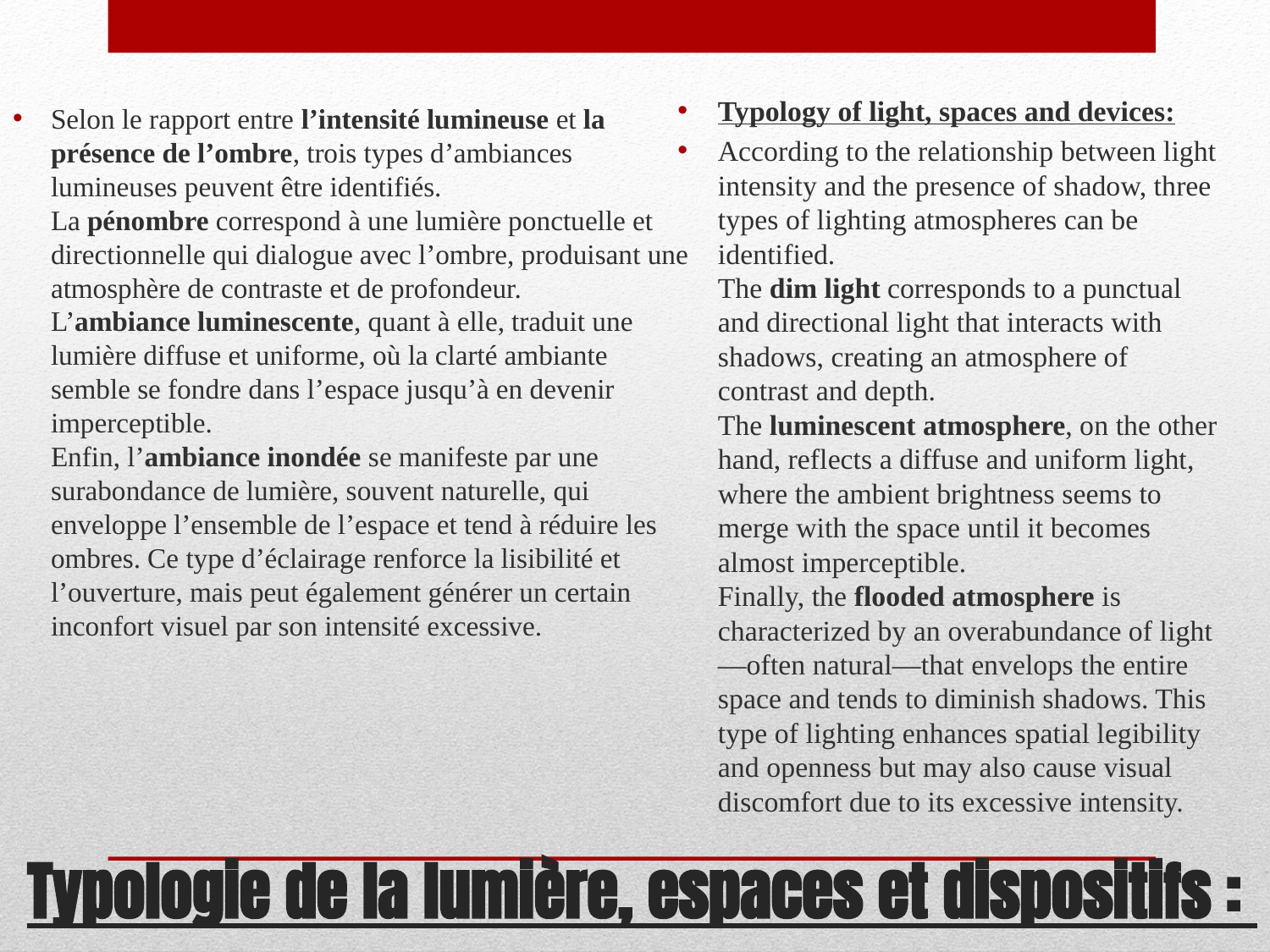

Selon le rapport entre l’intensité lumineuse et la présence de l’ombre, trois types d’ambiances lumineuses peuvent être identifiés.
La pénombre correspond à une lumière ponctuelle et directionnelle qui dialogue avec l’ombre, produisant une atmosphère de contraste et de profondeur.
L’ambiance luminescente, quant à elle, traduit une lumière diffuse et uniforme, où la clarté ambiante semble se fondre dans l’espace jusqu’à en devenir imperceptible.
Enfin, l’ambiance inondée se manifeste par une surabondance de lumière, souvent naturelle, qui enveloppe l’ensemble de l’espace et tend à réduire les ombres. Ce type d’éclairage renforce la lisibilité et l’ouverture, mais peut également générer un certain inconfort visuel par son intensité excessive.
Typology of light, spaces and devices:
According to the relationship between light intensity and the presence of shadow, three types of lighting atmospheres can be identified.
The dim light corresponds to a punctual and directional light that interacts with shadows, creating an atmosphere of contrast and depth.
The luminescent atmosphere, on the other hand, reflects a diffuse and uniform light, where the ambient brightness seems to merge with the space until it becomes almost imperceptible.
Finally, the flooded atmosphere is characterized by an overabundance of light—often natural—that envelops the entire space and tends to diminish shadows. This type of lighting enhances spatial legibility and openness but may also cause visual discomfort due to its excessive intensity.
# Typologie de la lumière, espaces et dispositifs :